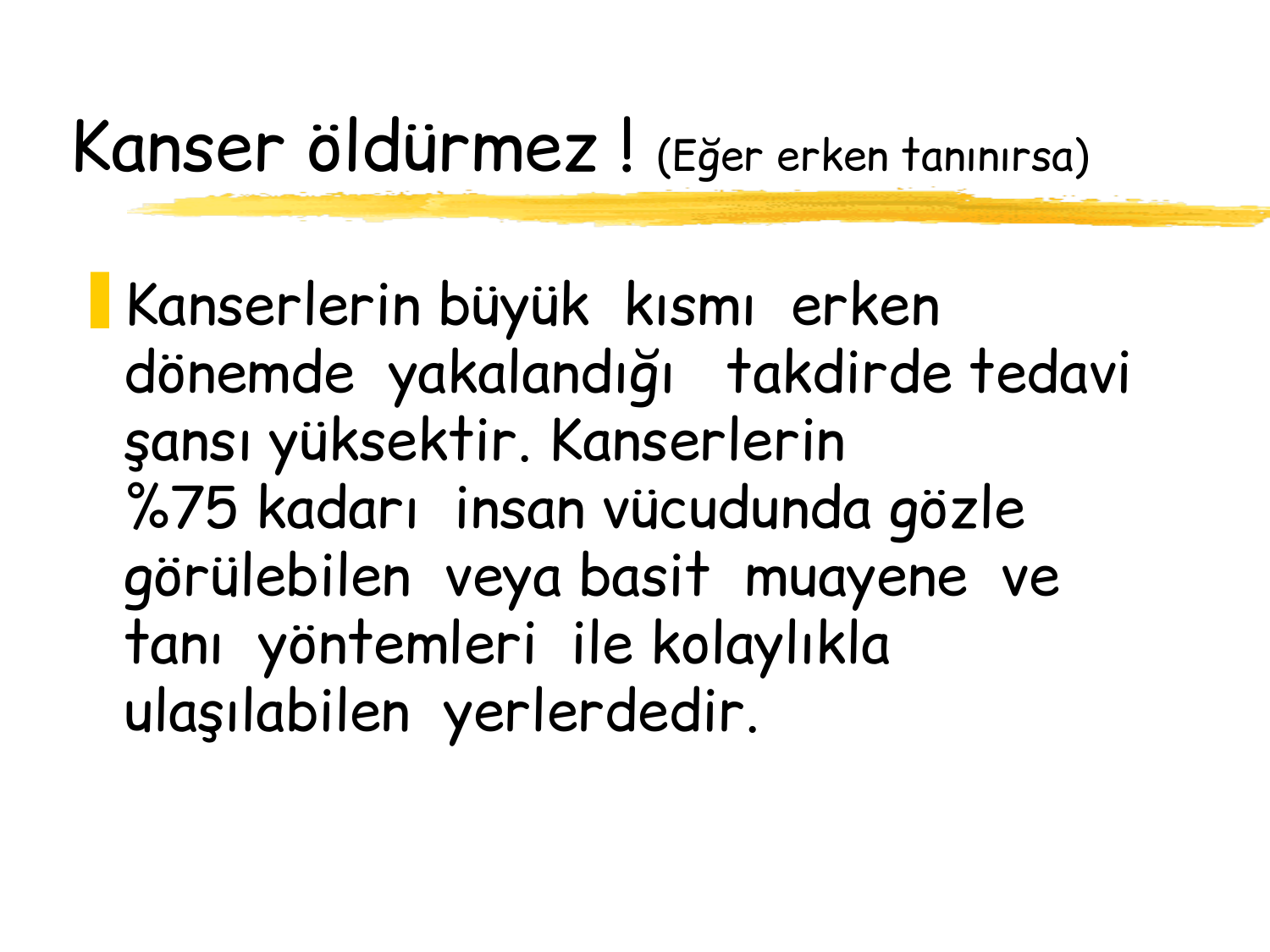

# Kanser öldürmez ! (Eğer erken tanınırsa)
Kanserlerin büyük  kısmı  erken dönemde  yakalandığı   takdirde tedavi  şansı yüksektir. Kanserlerin  %75 kadarı  insan vücudunda gözle  görülebilen  veya basit  muayene  ve  tanı  yöntemleri  ile kolaylıkla  ulaşılabilen  yerlerdedir.